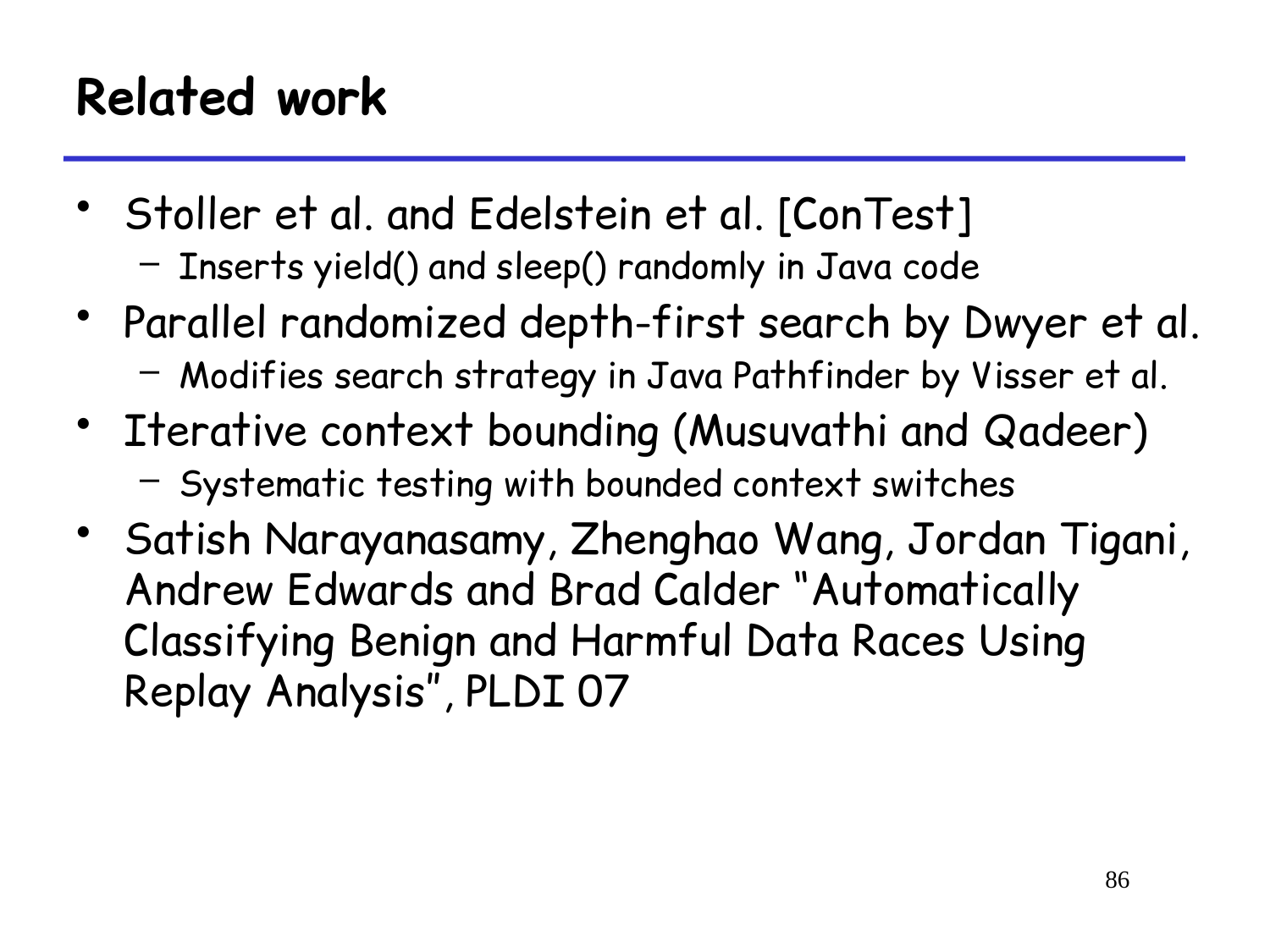

# Related work
Stoller et al. and Edelstein et al. [ConTest]
Inserts yield() and sleep() randomly in Java code
Parallel randomized depth-first search by Dwyer et al.
Modifies search strategy in Java Pathfinder by Visser et al.
Iterative context bounding (Musuvathi and Qadeer)
Systematic testing with bounded context switches
Satish Narayanasamy, Zhenghao Wang, Jordan Tigani, Andrew Edwards and Brad Calder “Automatically Classifying Benign and Harmful Data Races Using Replay Analysis”, PLDI 07

86